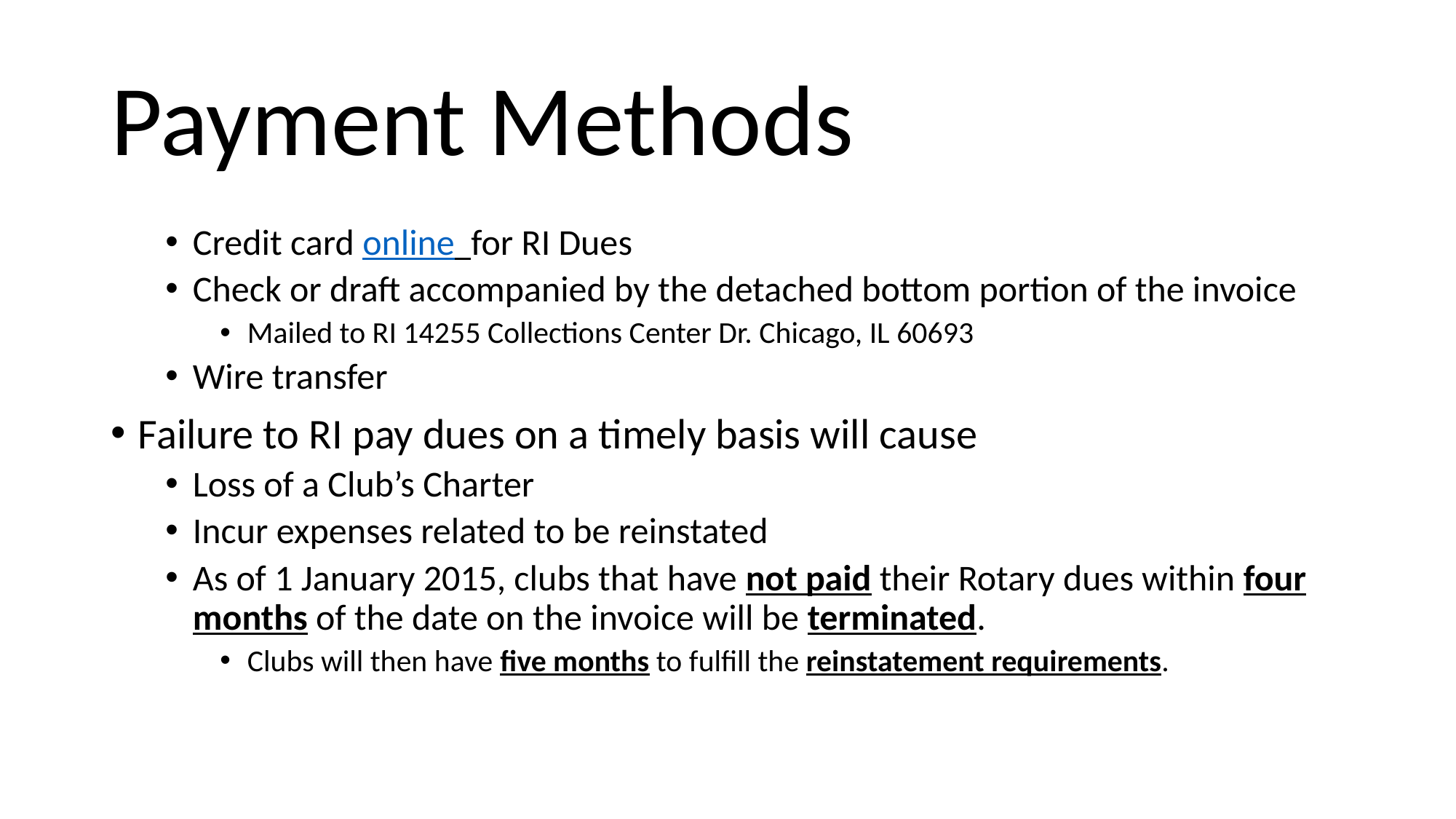

# Payment Methods
Credit card online  for RI Dues
Check or draft accompanied by the detached bottom portion of the invoice
Mailed to RI 14255 Collections Center Dr. Chicago, IL 60693
Wire transfer
Failure to RI pay dues on a timely basis will cause
Loss of a Club’s Charter
Incur expenses related to be reinstated
As of 1 January 2015, clubs that have not paid their Rotary dues within four months of the date on the invoice will be terminated.
Clubs will then have five months to fulfill the reinstatement requirements.